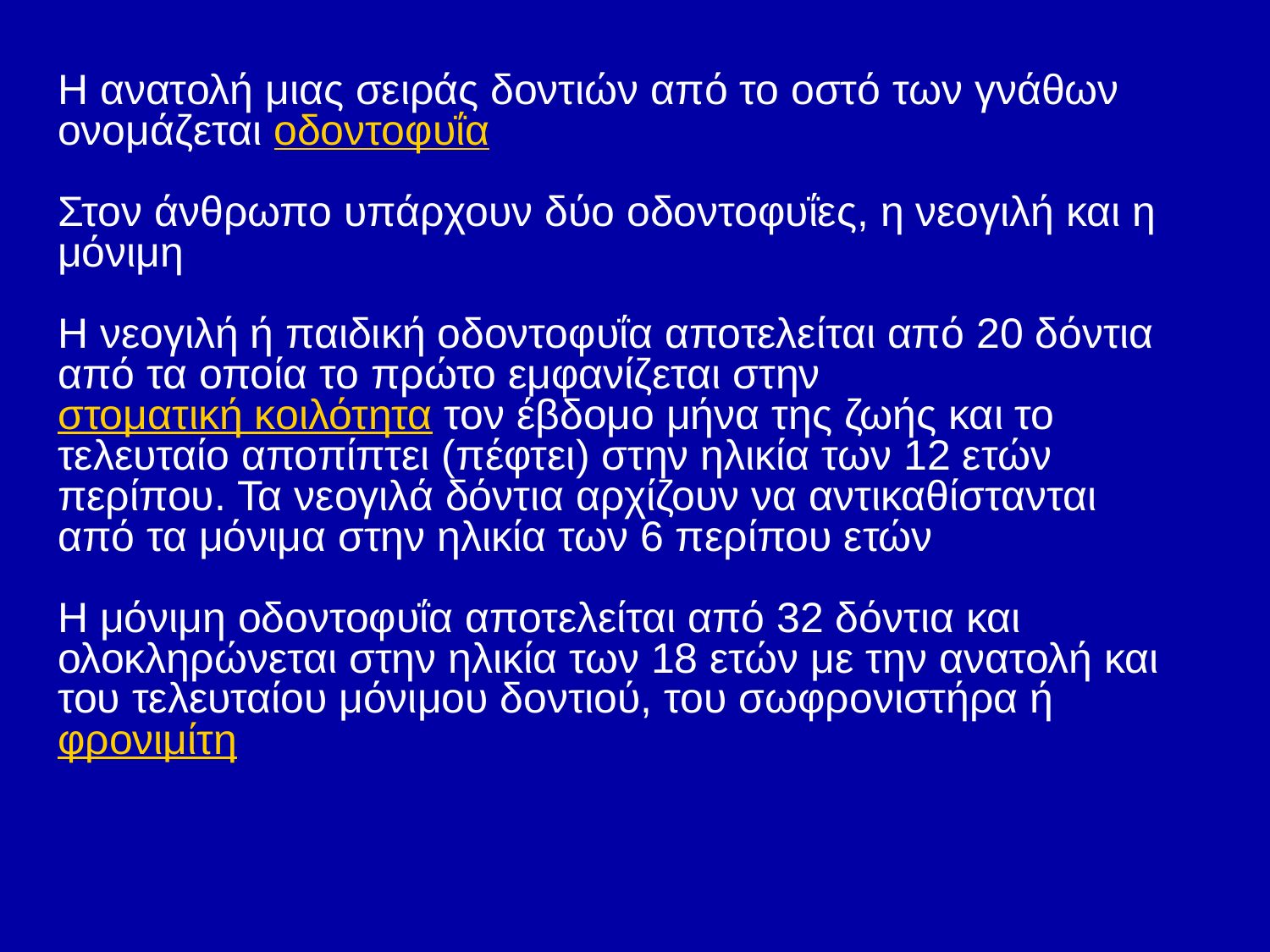

Η ανατολή μιας σειράς δοντιών από το οστό των γνάθων ονομάζεται οδοντοφυΐα

Στον άνθρωπο υπάρχουν δύο οδοντοφυΐες, η νεογιλή και η μόνιμη

Η νεογιλή ή παιδική οδοντοφυΐα αποτελείται από 20 δόντια από τα οποία το πρώτο εμφανίζεται στην στοματική κοιλότητα τον έβδομο μήνα της ζωής και το τελευταίο αποπίπτει (πέφτει) στην ηλικία των 12 ετών περίπου. Τα νεογιλά δόντια αρχίζουν να αντικαθίστανται από τα μόνιμα στην ηλικία των 6 περίπου ετών

Η μόνιμη οδοντοφυΐα αποτελείται από 32 δόντια και ολοκληρώνεται στην ηλικία των 18 ετών με την ανατολή και του τελευταίου μόνιμου δοντιού, του σωφρονιστήρα ή φρονιμίτη